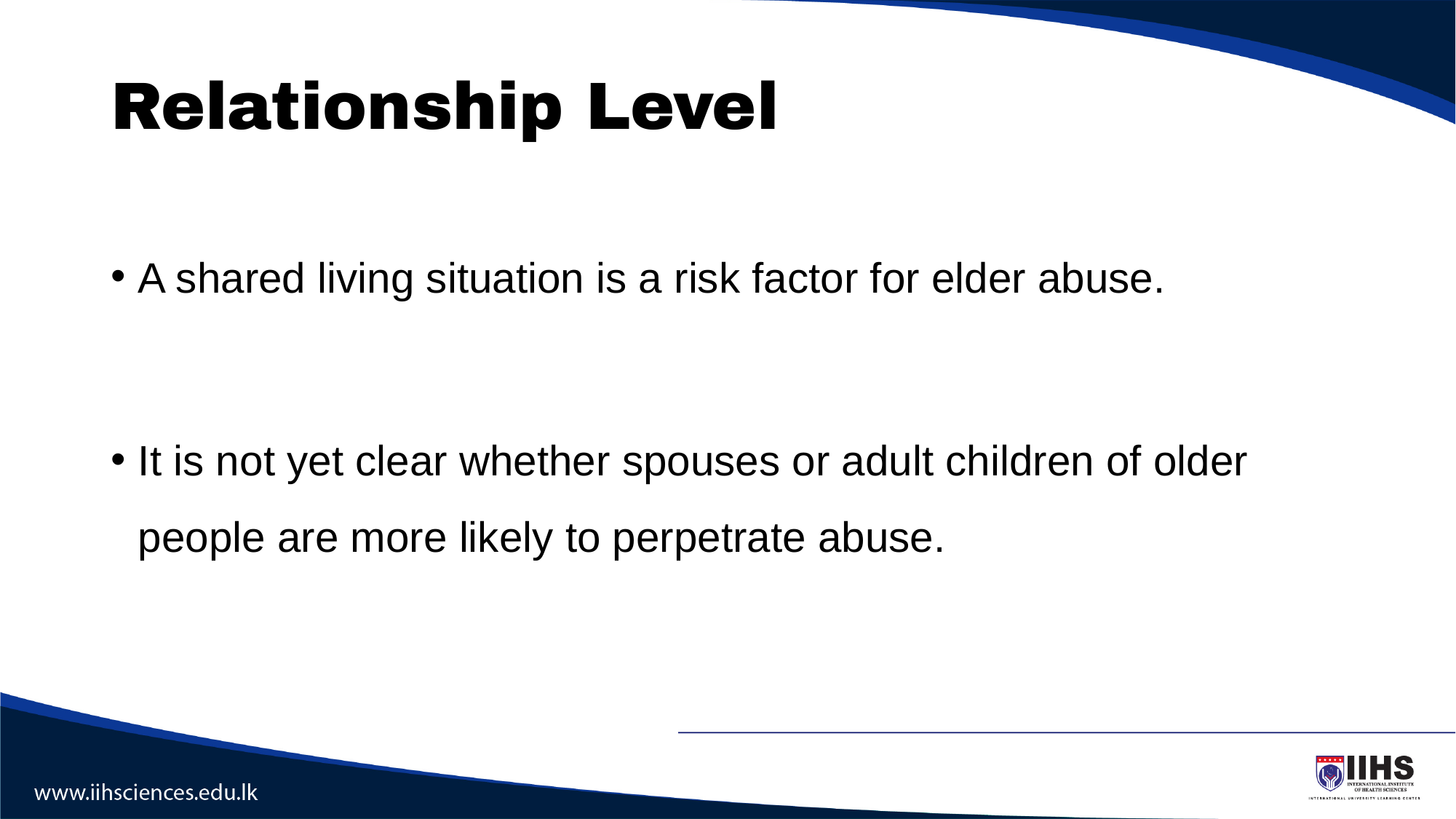

# Relationship Level
A shared living situation is a risk factor for elder abuse.

It is not yet clear whether spouses or adult children of older people are more likely to perpetrate abuse.